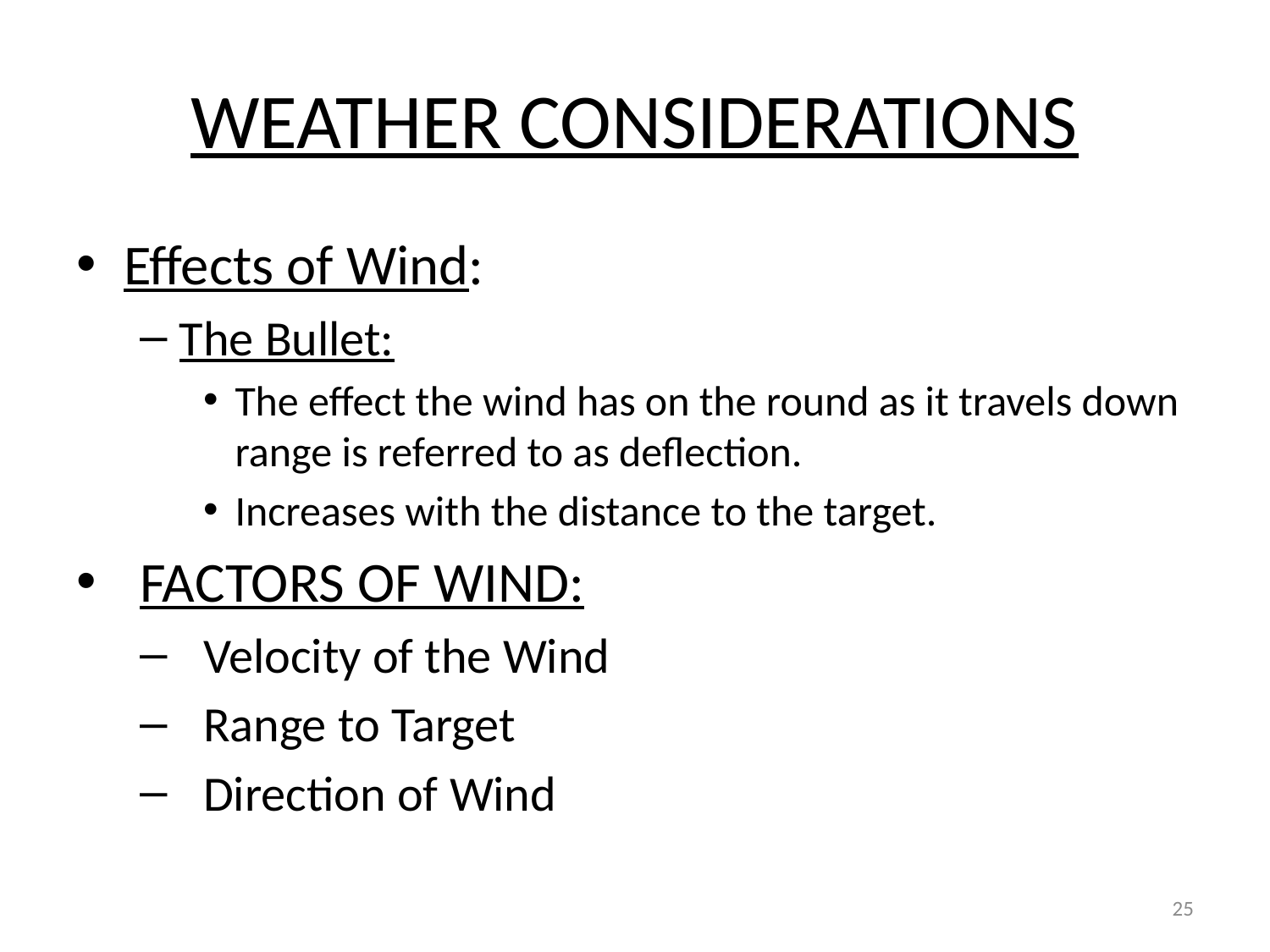

# WEATHER CONSIDERATIONS
Effects of Wind:
The Bullet:
The effect the wind has on the round as it travels down range is referred to as deflection.
Increases with the distance to the target.
FACTORS OF WIND:
Velocity of the Wind
Range to Target
Direction of Wind
25